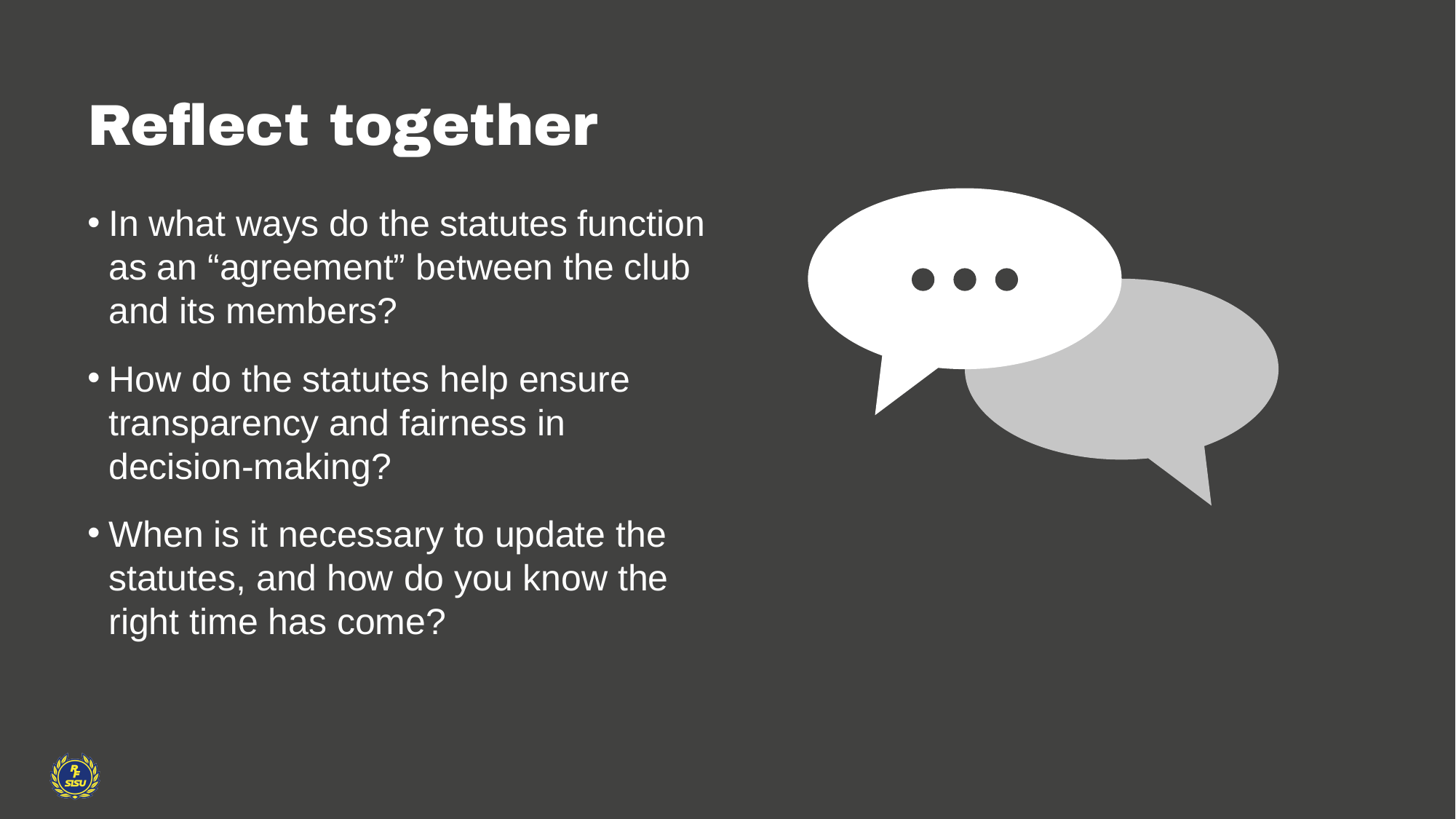

Reflect together

In what ways do the statutes function as an “agreement” between the club and its members?
How do the statutes help ensure transparency and fairness in decision‑making?
When is it necessary to update the statutes, and how do you know the right time has come?